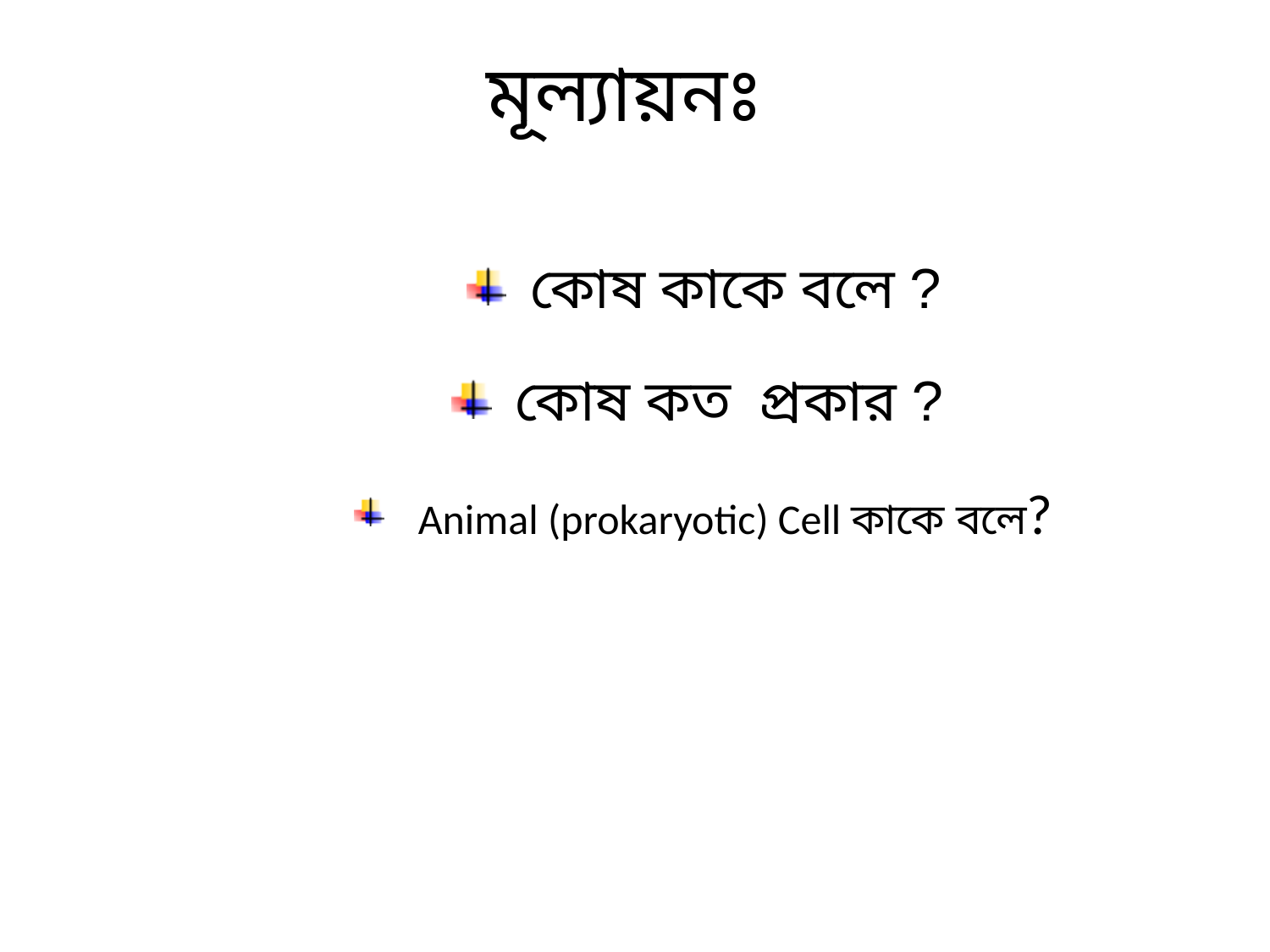

# মূল্যায়নঃ
কোষ কাকে বলে ?
কোষ কত  প্রকার ?
Animal (prokaryotic) Cell কাকে বলে?